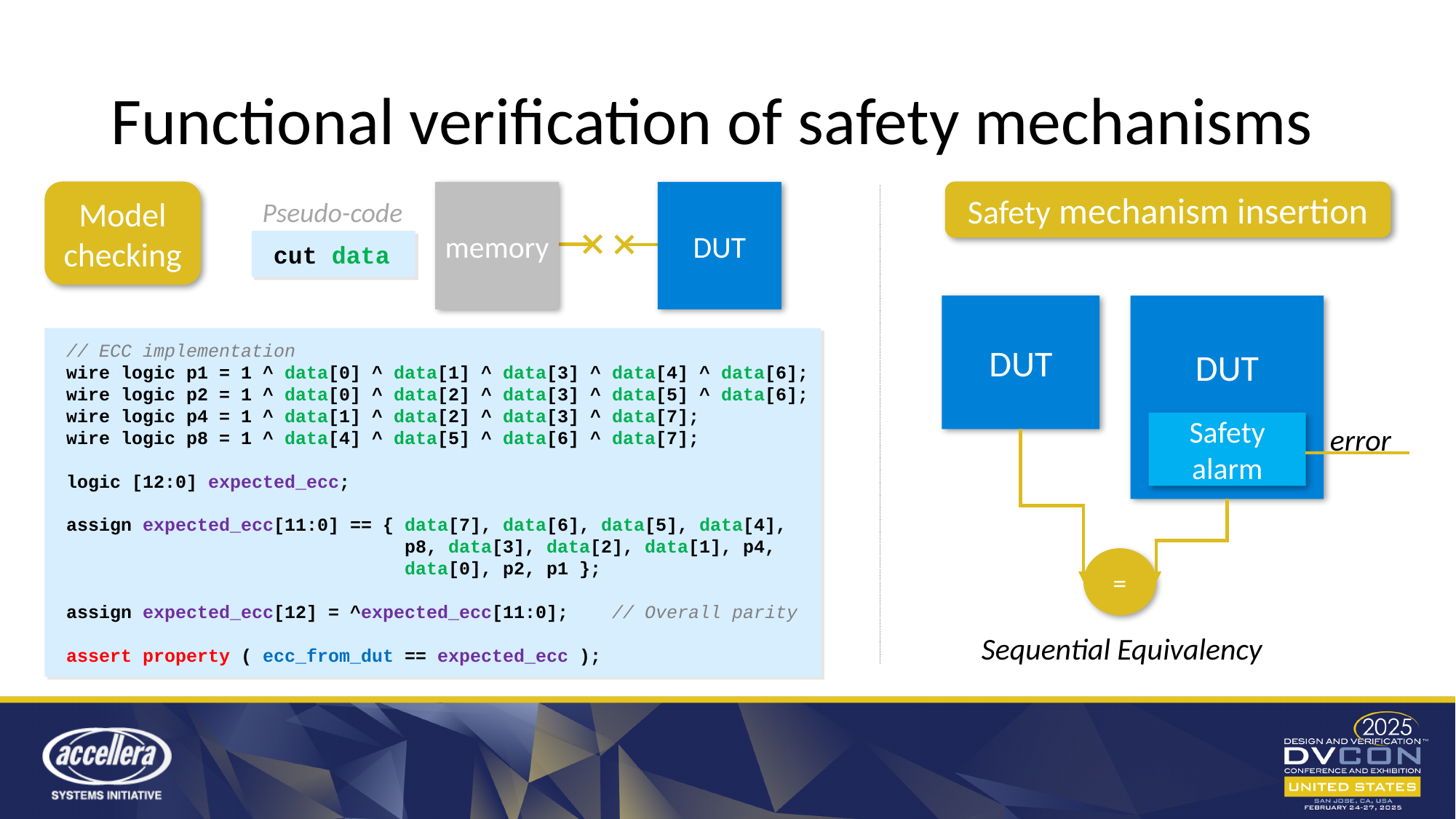

# Functional verification of safety mechanisms
memory
DUT
Model checking
Safety mechanism insertion
DUT

DUT
Safety
alarm
error
=
Sequential Equivalency
Pseudo-code
cut data
// ECC implementation
wire logic p1 = 1 ^ data[0] ^ data[1] ^ data[3] ^ data[4] ^ data[6];
wire logic p2 = 1 ^ data[0] ^ data[2] ^ data[3] ^ data[5] ^ data[6];
wire logic p4 = 1 ^ data[1] ^ data[2] ^ data[3] ^ data[7];
wire logic p8 = 1 ^ data[4] ^ data[5] ^ data[6] ^ data[7];

logic [12:0] expected_ecc;

assign expected_ecc[11:0] == { data[7], data[6], data[5], data[4],
                               p8, data[3], data[2], data[1], p4,
                               data[0], p2, p1 };

assign expected_ecc[12] = ^expected_ecc[11:0];    // Overall parity

assert property ( ecc_from_dut == expected_ecc );